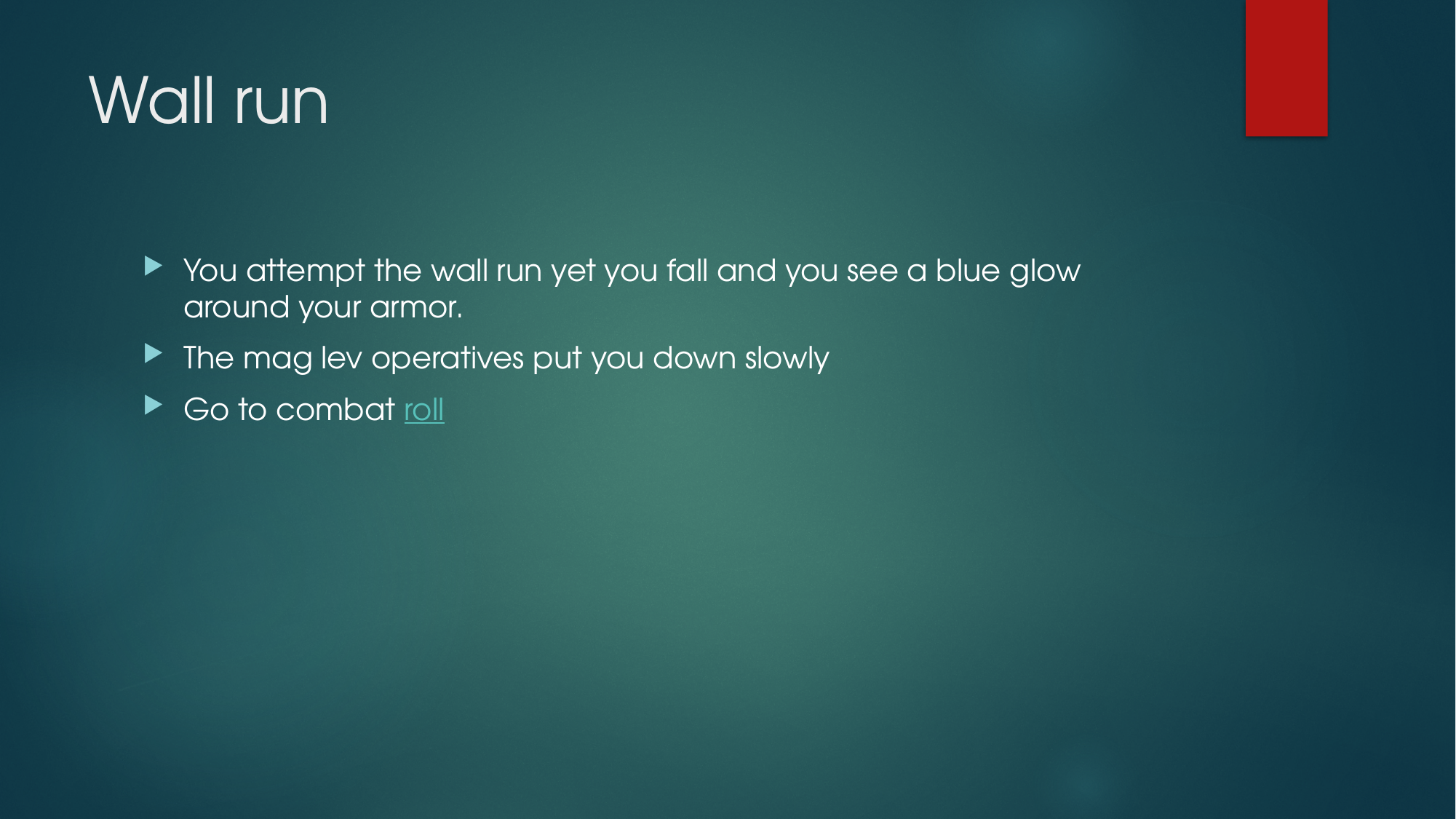

# Wall run
You attempt the wall run yet you fall and you see a blue glow around your armor.
The mag lev operatives put you down slowly
Go to combat roll